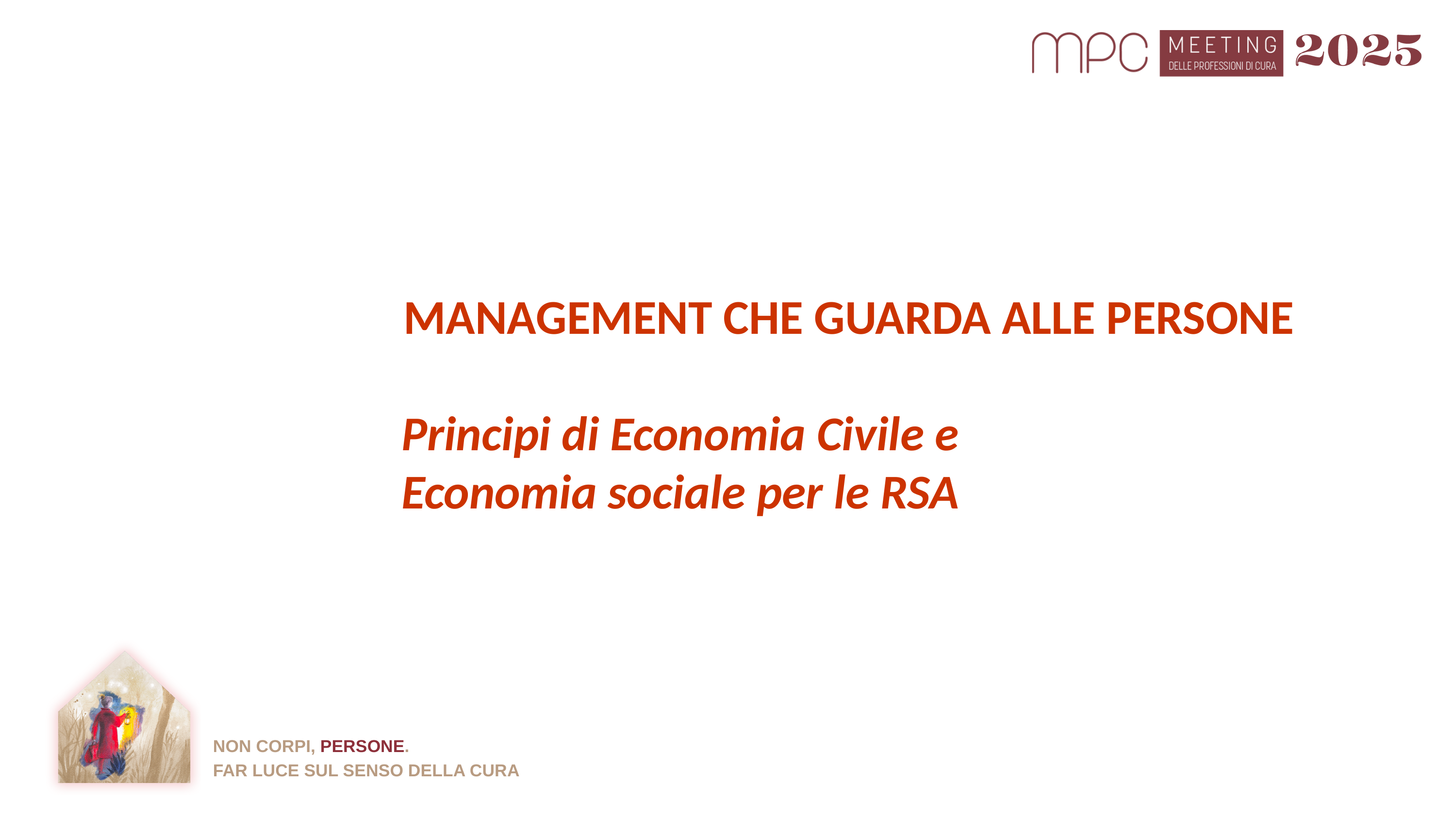

MANAGEMENT CHE GUARDA ALLE PERSONE

Principi di Economia Civile e
Economia sociale per le RSA

NON CORPI, PERSONE.
FAR LUCE SUL SENSO DELLA CURA